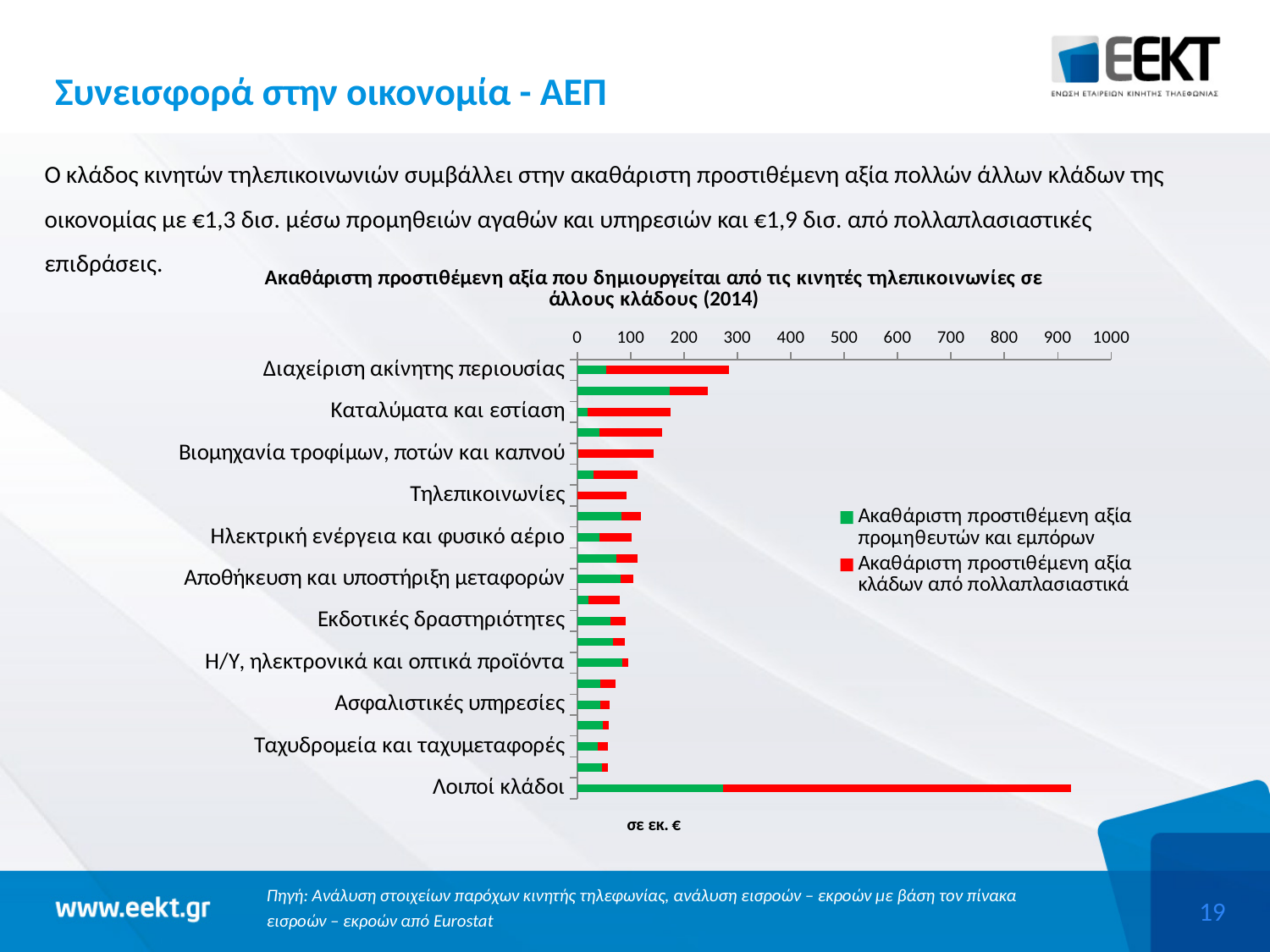

# Συνεισφορά στην οικονομία - ΑΕΠ
Ο κλάδος κινητών τηλεπικοινωνιών συμβάλλει στην ακαθάριστη προστιθέμενη αξία πολλών άλλων κλάδων της οικονομίας με €1,3 δισ. μέσω προμηθειών αγαθών και υπηρεσιών και €1,9 δισ. από πολλαπλασιαστικές επιδράσεις.

### Chart: Ακαθάριστη προστιθέμενη αξία που δημιουργείται από τις κινητές τηλεπικοινωνίες σε άλλους κλάδους (2014)

| Category | Ακαθάριστη προστιθέμενη αξία προμηθευτών και εμπόρων | Ακαθάριστη προστιθέμενη αξία κλάδων από πολλαπλασιαστικά |
|---|---|---|
| Διαχείριση ακίνητης περιουσίας | 53.28328043423261 | 230.0719583014134 |
| Δραστηριότητες χρηματοπιστωτικών υπηρεσιών | 173.2029427999724 | 70.69833387846415 |
| Καταλύματα και εστίαση | 18.783970422502833 | 156.33299700920224 |
| Χονδρικό εμπόριο, εκτός οχημάτων | 40.68214540352816 | 117.47005246741544 |
| Βιομηχανία τροφίμων, ποτών και καπνού | 1.3672117574001244 | 141.5339000652699 |
| Διύλιση πετρελαίου | 30.05587180017941 | 82.7044906331079 |
| Τηλεπικοινωνίες | 0.0 | 92.67331363656429 |
| Νομικές, λογιστικές και συμβουλευτικές δραστηριότητες | 81.9795360978863 | 37.28766063557444 |
| Ηλεκτρική ενέργεια και φυσικό αέριο | 42.1329089905472 | 60.04113001016745 |
| Διοικητική υποστήριξη | 72.97872536166888 | 39.164140349660656 |
| Αποθήκευση και υποστήριξη μεταφορών | 80.87817107109174 | 23.323121982927738 |
| Λιανικό εμπόριο, εκτος οχημάτων | 21.032274201338588 | 58.5354570536802 |
| Εκδοτικές δραστηριότητες | 61.2358954897767 | 29.506037839283124 |
| Διαφήμιση και έρευνα αγοράς | 67.03894983785274 | 22.666730646354935 |
| Η/Υ, ηλεκτρονικά και οπτικά προϊόντα | 84.8810632719244 | 10.562390186553209 |
| Κατασκευές  | 42.596241863888324 | 28.37288060578219 |
| Ασφαλιστικές υπηρεσίες | 43.62924630281286 | 16.142498033450956 |
| Επιστημονικές και τεχνικές υπηρεσίες | 47.88279399250215 | 11.032619271524664 |
| Ταχυδρομεία και ταχυμεταφορές | 38.54777593780909 | 18.07047099432778 |
| Δραστηριότητες ενοικίασης και εκμίσθωσης | 46.1585880540031 | 10.392023224369964 |
| Λοιποί κλάδοι | 272.65240690908274 | 652.6568957500964 |
Πηγή: Ανάλυση στοιχείων παρόχων κινητής τηλεφωνίας, ανάλυση εισροών – εκροών με βάση τον πίνακα εισροών – εκροών από Eurostat